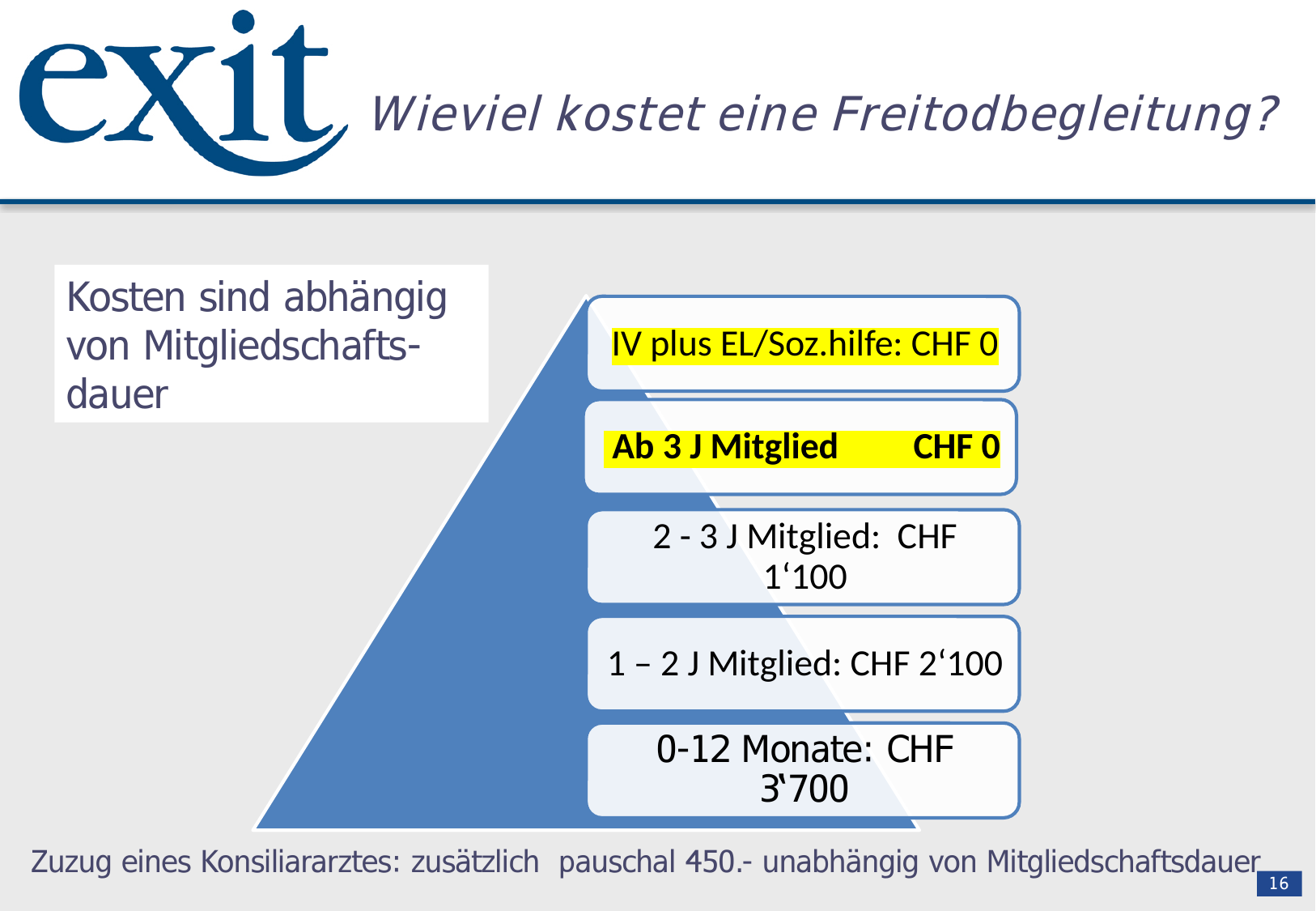

Wieviel kostet eine Freitodbegleitung?
IV plus EL/Soz.hilfe: CHF 0
 Ab 3 J Mitglied         CHF 0
2 - 3 J Mitglied:  CHF 1‘100
1 – 2 J Mitglied: CHF 2‘100
0-12 Monate: CHF 3‘700
Kosten sind abhängig von Mitgliedschafts-dauer
  Zuzug eines Konsiliararztes: zusätzlich  pauschal 450.- unabhängig von Mitgliedschaftsdauer
16